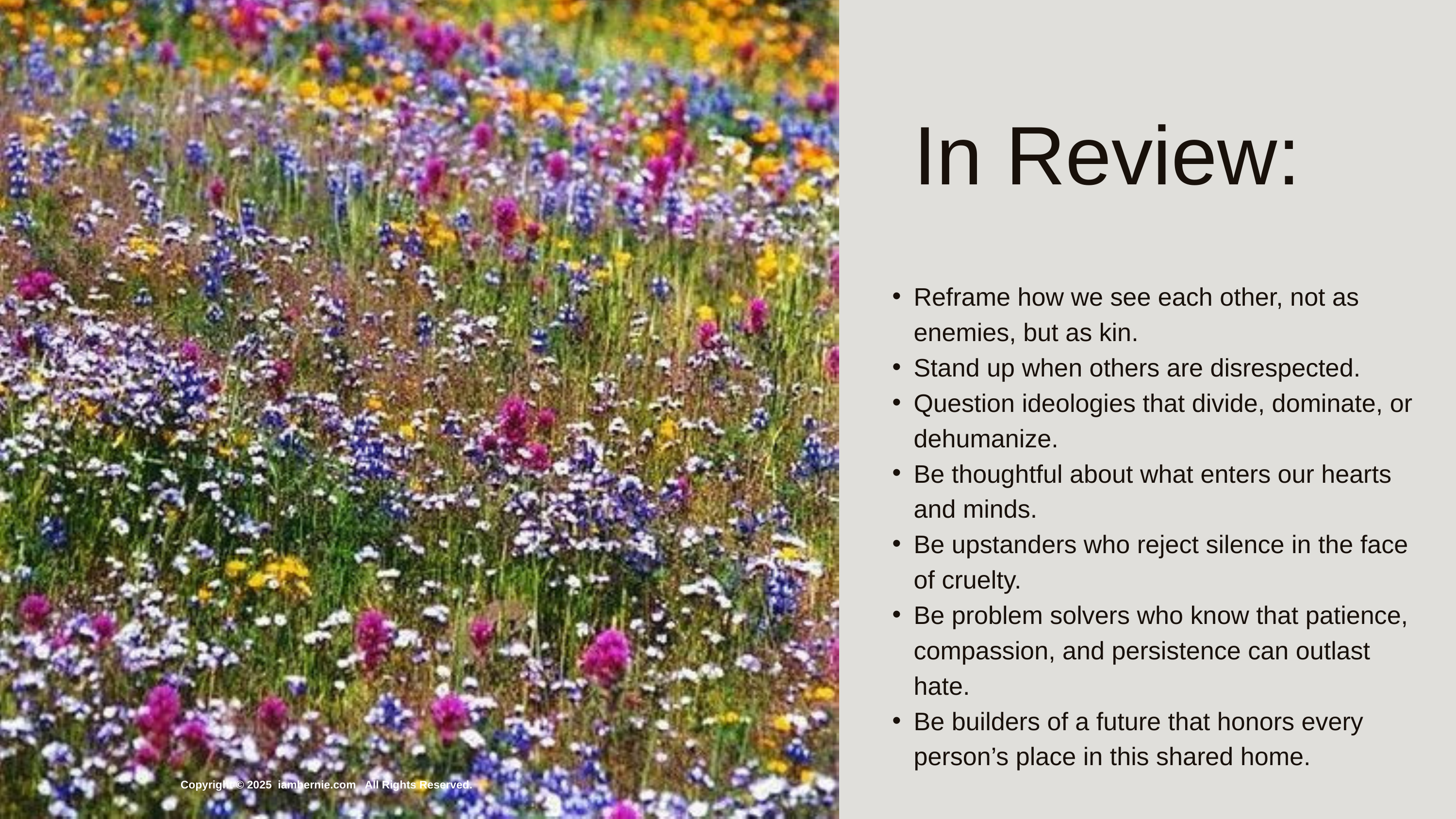

In Review:
Reframe how we see each other, not as enemies, but as kin.
Stand up when others are disrespected.
Question ideologies that divide, dominate, or dehumanize.
Be thoughtful about what enters our hearts and minds.
Be upstanders who reject silence in the face of cruelty.
Be problem solvers who know that patience, compassion, and persistence can outlast hate.
Be builders of a future that honors every person’s place in this shared home.

Copyright © 2025  iambernie.com   All Rights Reserved.